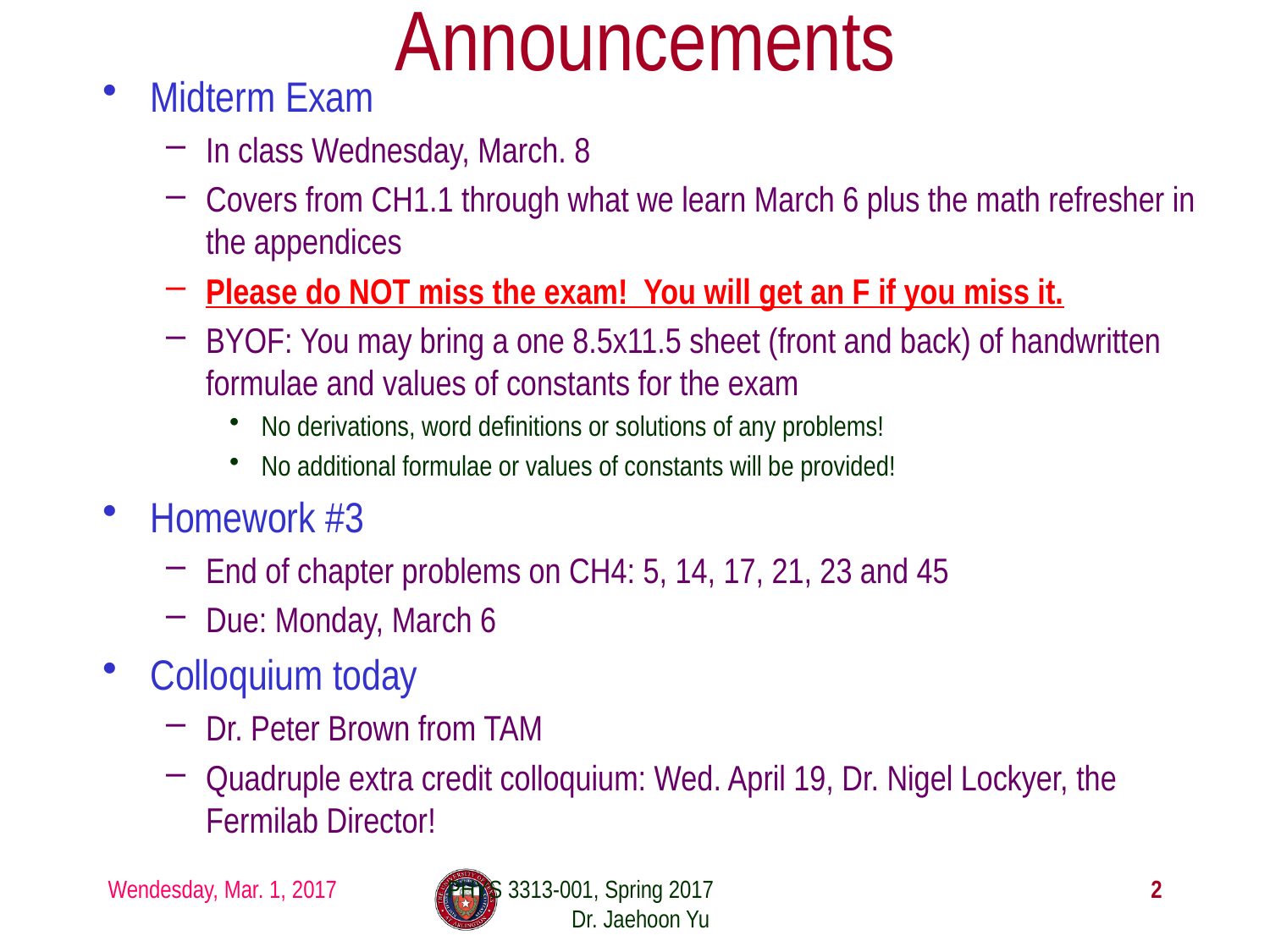

# Announcements
Midterm Exam
In class Wednesday, March. 8
Covers from CH1.1 through what we learn March 6 plus the math refresher in the appendices
Please do NOT miss the exam!  You will get an F if you miss it.
BYOF: You may bring a one 8.5x11.5 sheet (front and back) of handwritten formulae and values of constants for the exam
No derivations, word definitions or solutions of any problems!
No additional formulae or values of constants will be provided!
Homework #3
End of chapter problems on CH4: 5, 14, 17, 21, 23 and 45
Due: Monday, March 6
Colloquium today
Dr. Peter Brown from TAM
Quadruple extra credit colloquium: Wed. April 19, Dr. Nigel Lockyer, the Fermilab Director!
Wendesday, Mar. 1, 2017
PHYS 3313-001, Spring 2017                      Dr. Jaehoon Yu
2